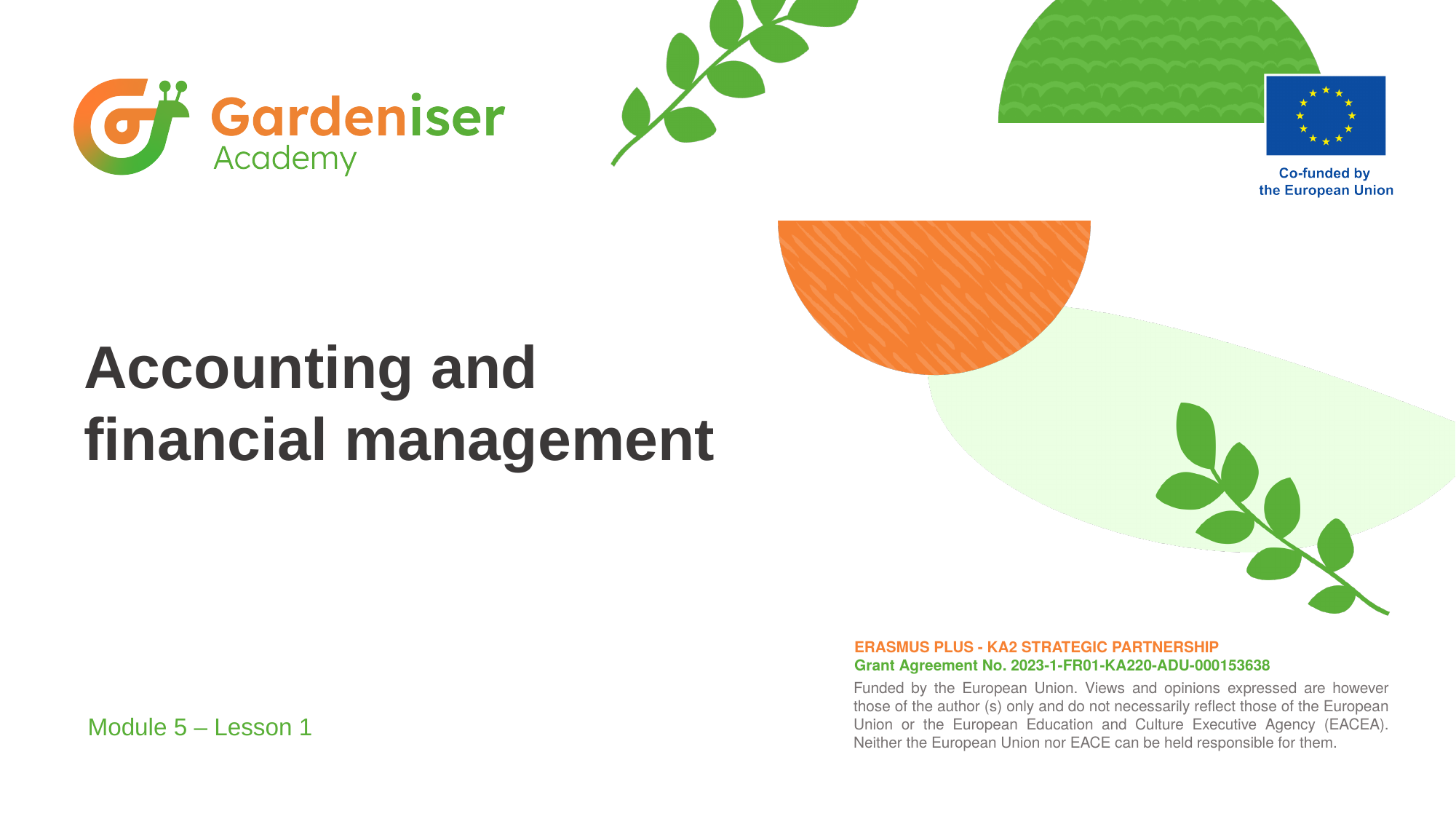

# Accounting and financial management
Module 5 – Lesson 1